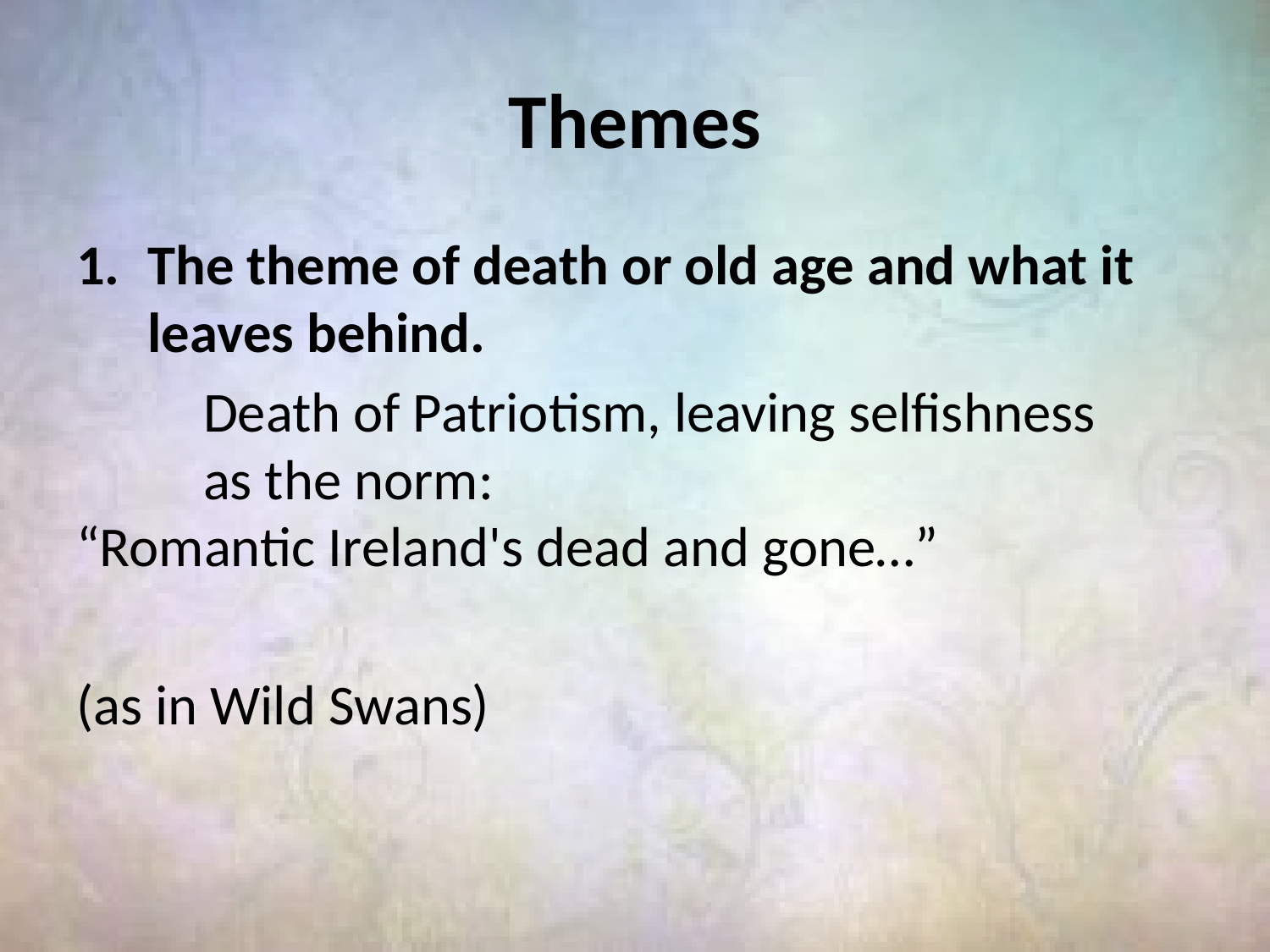

# Themes
The theme of death or old age and what it leaves behind.
	Death of Patriotism, leaving selfishness 	as the norm:
“Romantic Ireland's dead and gone…”

(as in Wild Swans)